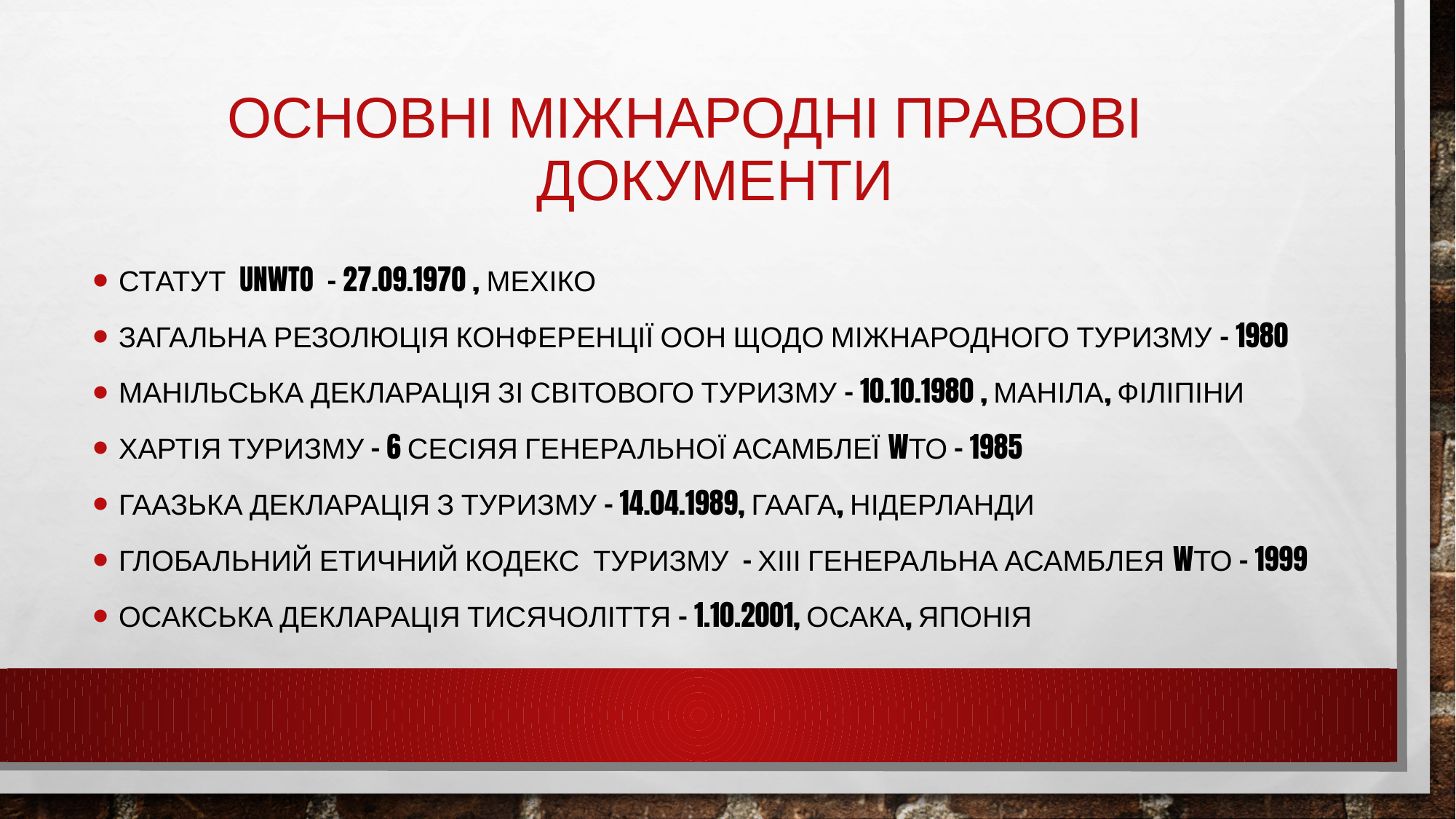

# ОСНОВНІ МІЖНАРОДНІ ПРАВОВІ ДОКУМЕНТИ
СТАТУТ  UNWTO  - 27.09.1970 , МЕХІКО
ЗАГАЛЬНА РЕЗОЛЮЦІЯ КОНФЕРЕНЦІЇ ООН ЩОДО МІЖНАРОДНОГО ТУРИЗМУ – 1980
МАНІЛЬСЬКА ДЕКЛАРАЦІЯ ЗІ СВІТОВОГО ТУРИЗМУ – 10.10.1980 , маніла, ФІЛІПІНИ
ХАРТІЯ ТУРИЗМУ – 6 СЕСІЯЯ ГЕНЕРАЛЬНОЇ АСАМБЛЕЇ WТО – 1985
ГААЗЬКА ДЕКЛАРАЦІЯ З ТУРИЗМУ – 14.04.1989, ГААГА, НІДЕРЛАНДИ
ГЛОБАЛЬНИЙ ЕТИЧНИЙ КОДЕКС  ТУРИЗМУ  - ХІІІ ГЕНЕРАЛЬНА АСАМБЛЕЯ WТО – 1999
ОСАКСЬКА ДЕКЛАРАЦІЯ ТИСЯЧОЛІТТЯ – 1.10.2001, ОСАКА, ЯПОНІЯ